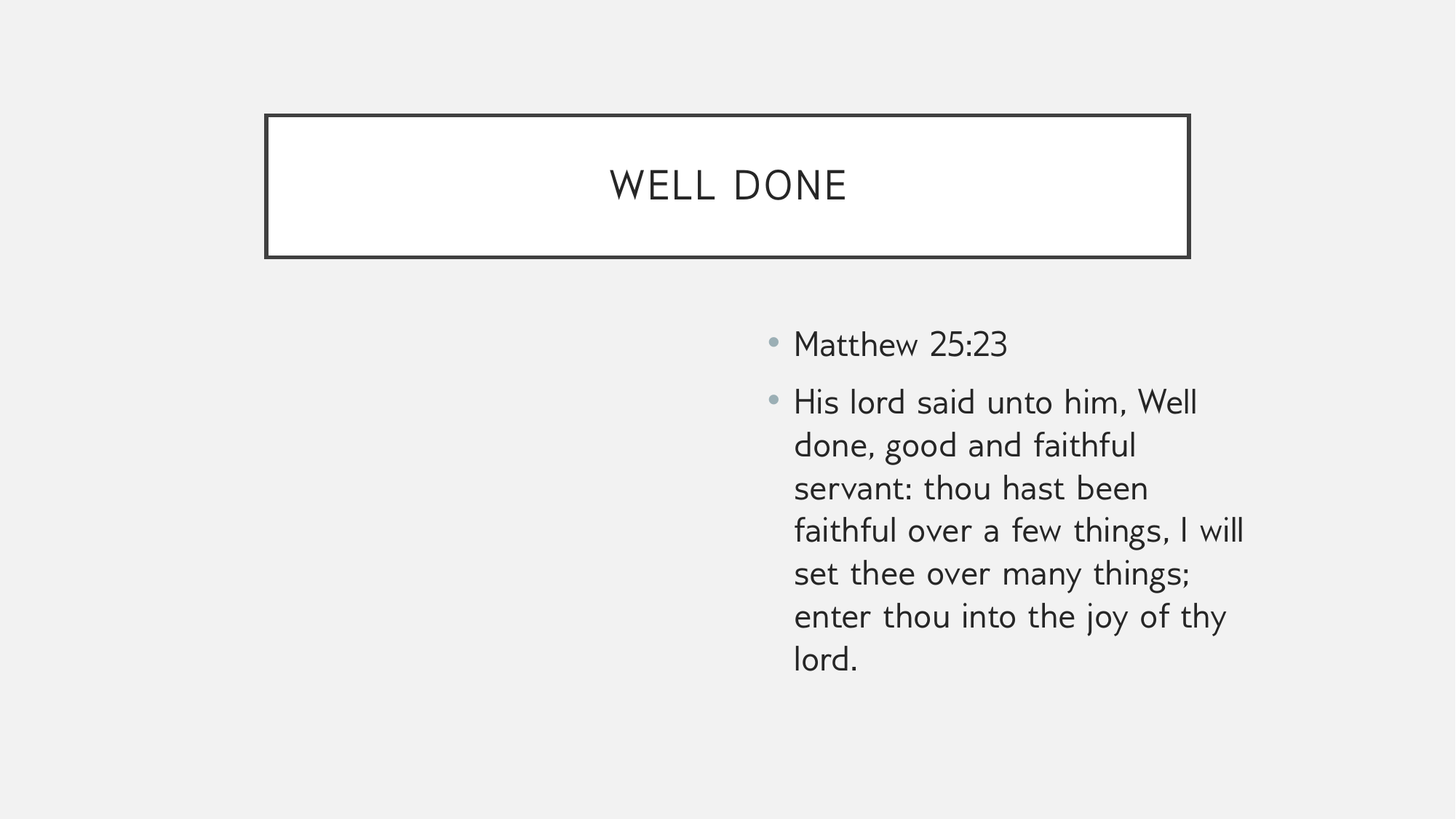

# Well done
Matthew 25:23
His lord said unto him, Well done, good and faithful servant: thou hast been faithful over a few things, I will set thee over many things; enter thou into the joy of thy lord.